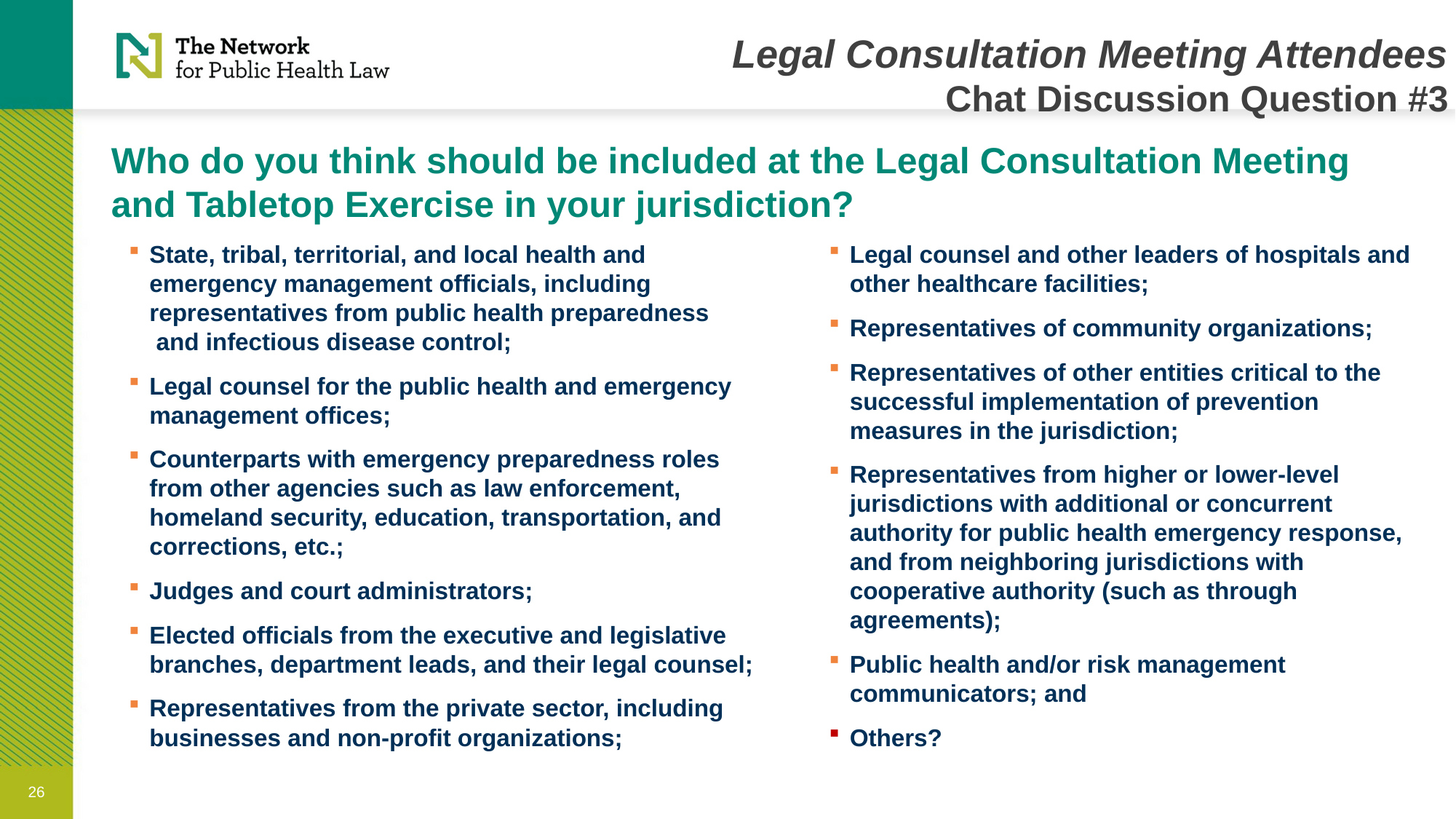

Legal Consultation Meeting Attendees
Chat Discussion Question #3
# Who do you think should be included at the Legal Consultation Meeting and Tabletop Exercise in your jurisdiction?
State, tribal, territorial, and local health and emergency management officials, including representatives from public health preparedness
 and infectious disease control;
Legal counsel for the public health and emergency management offices;
Counterparts with emergency preparedness roles
from other agencies such as law enforcement, homeland security, education, transportation, and corrections, etc.;
Judges and court administrators;
Elected officials from the executive and legislative branches, department leads, and their legal counsel;
Representatives from the private sector, including businesses and non-profit organizations;

Legal counsel and other leaders of hospitals and other healthcare facilities;
Representatives of community organizations;
Representatives of other entities critical to the successful implementation of prevention measures in the jurisdiction;
Representatives from higher or lower-level jurisdictions with additional or concurrent authority for public health emergency response, and from neighboring jurisdictions with cooperative authority (such as through agreements);
Public health and/or risk management communicators; and
Others?

26